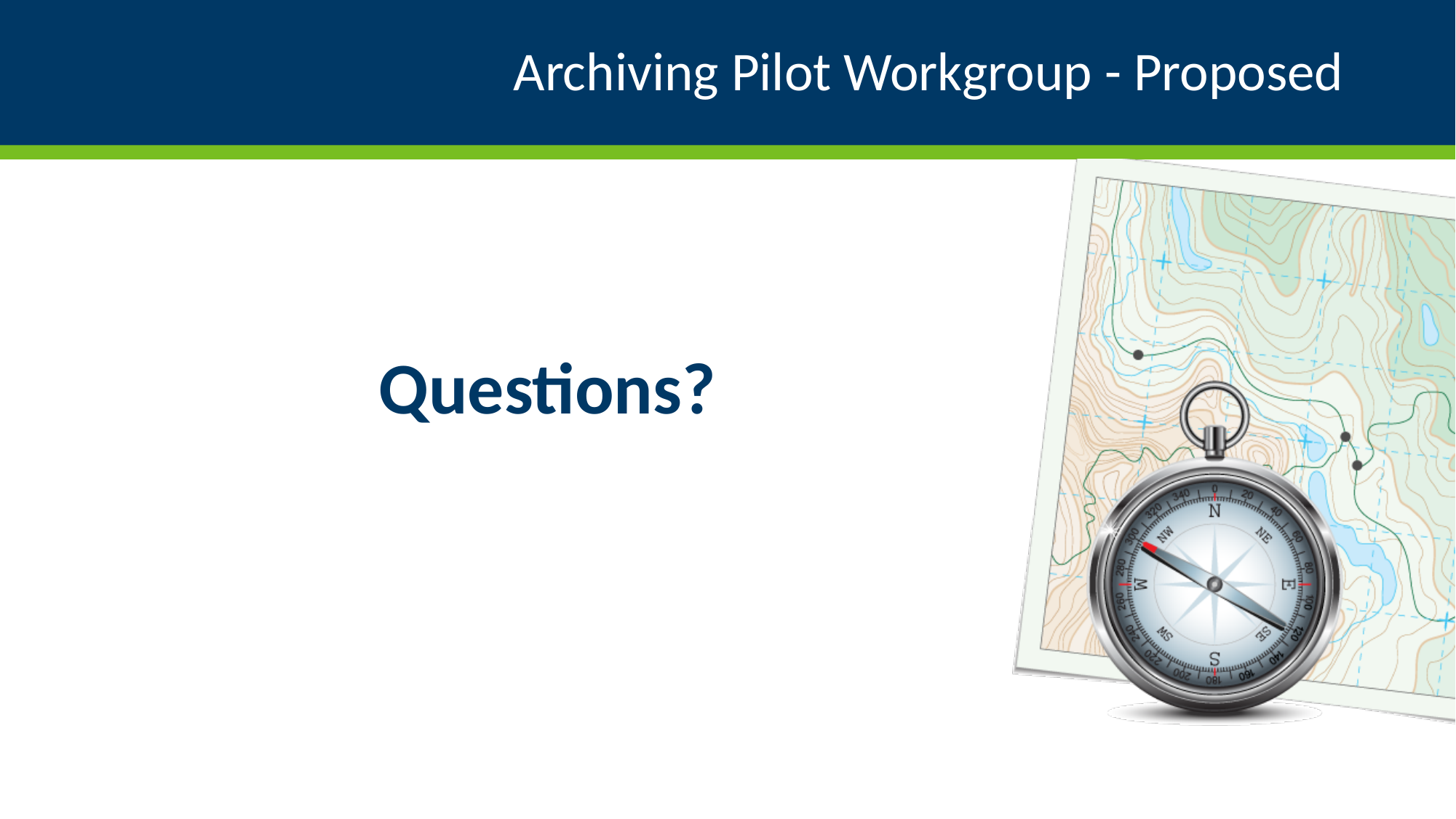

# Archiving Pilot Workgroup - Proposed

Questions?